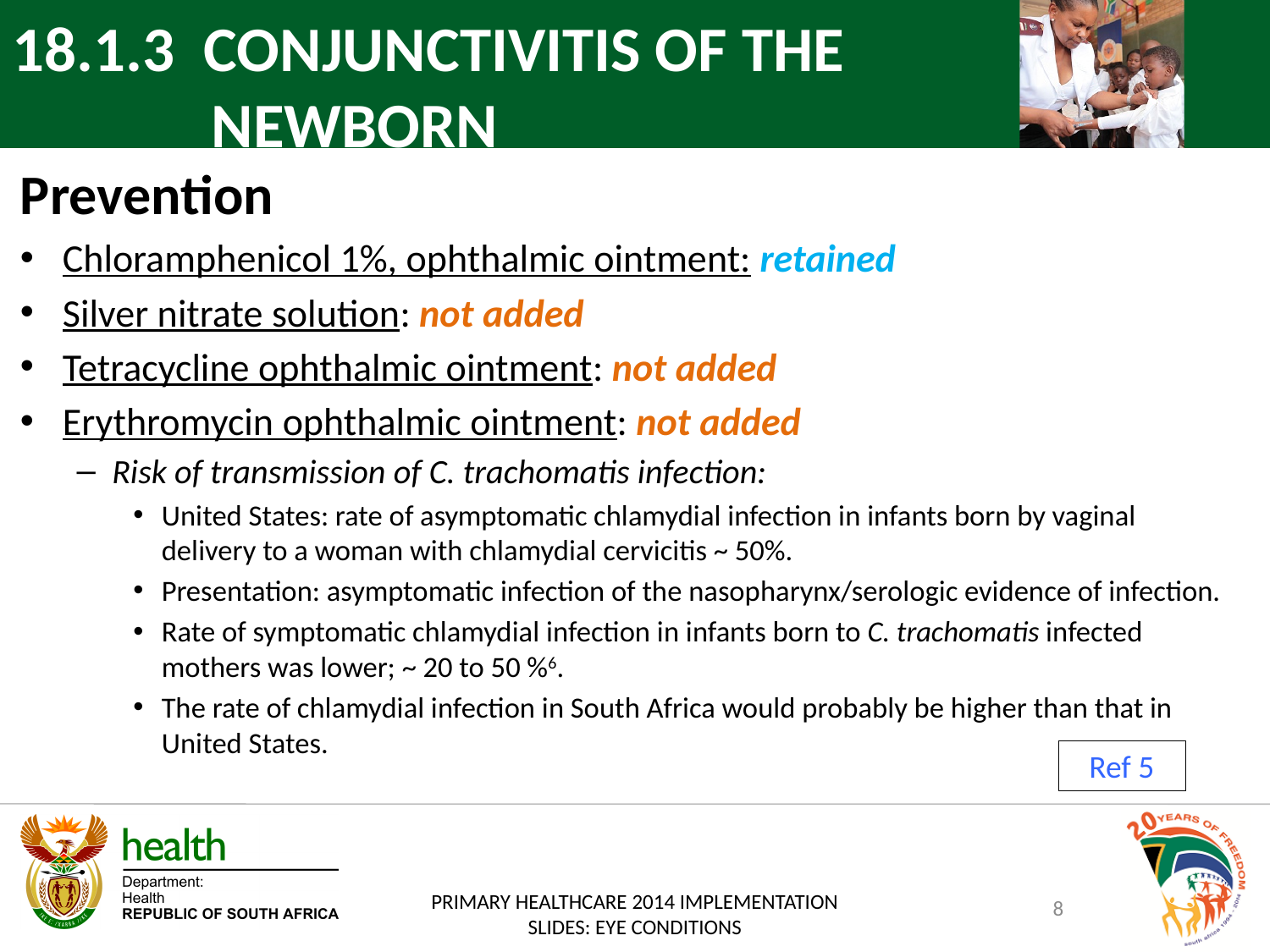

18.1.3  CONJUNCTIVITIS OF THE 			     NEWBORN
Prevention
Chloramphenicol 1%, ophthalmic ointment: retained
Silver nitrate solution: not added
Tetracycline ophthalmic ointment: not added
Erythromycin ophthalmic ointment: not added
Risk of transmission of C. trachomatis infection:
United States: rate of asymptomatic chlamydial infection in infants born by vaginal delivery to a woman with chlamydial cervicitis ~ 50%.
Presentation: asymptomatic infection of the nasopharynx/serologic evidence of infection.
Rate of symptomatic chlamydial infection in infants born to C. trachomatis infected mothers was lower; ~ 20 to 50 %6.
The rate of chlamydial infection in South Africa would probably be higher than that in United States.

Ref 5
8